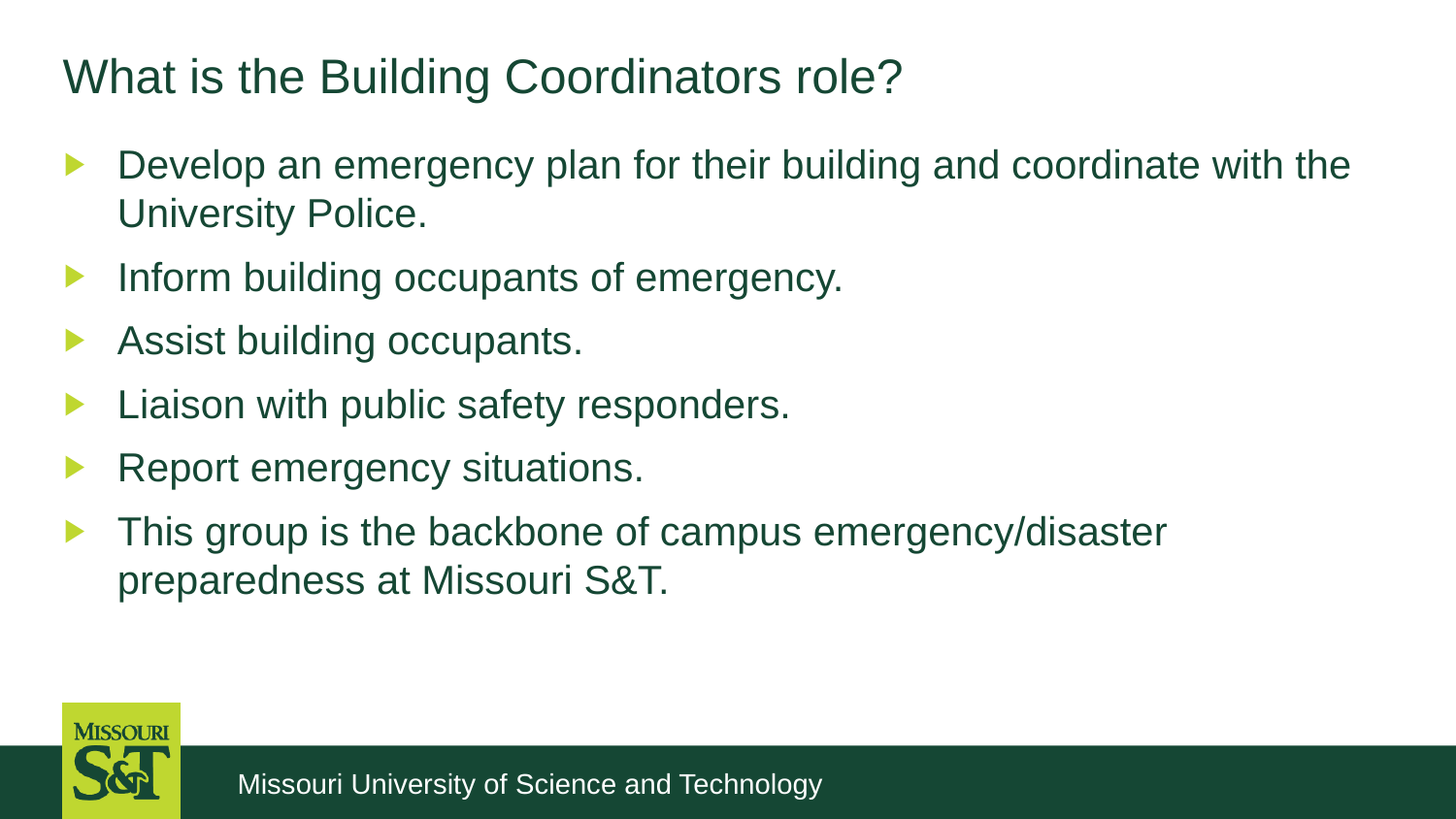

What is the Building Coordinators role?
Develop an emergency plan for their building and coordinate with the University Police.
Inform building occupants of emergency.
Assist building occupants.
Liaison with public safety responders.
Report emergency situations.
This group is the backbone of campus emergency/disaster preparedness at Missouri S&T.

Missouri University of Science and Technology